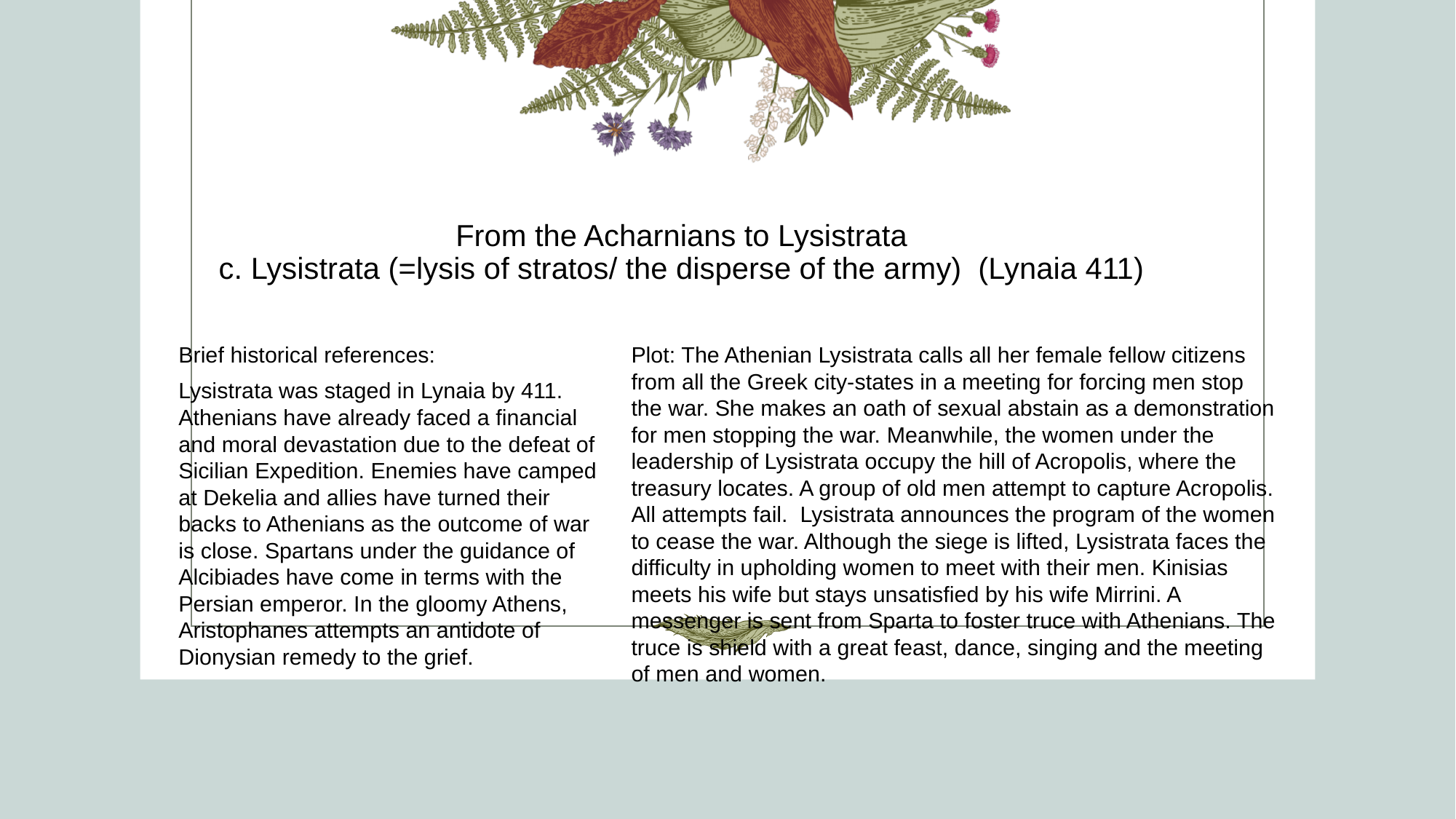

# From the Acharnians to Lysistrata c. Lysistrata (=lysis of stratos/ the disperse of the army)  (Lynaia 411)
Brief historical references:
Lysistrata was staged in Lynaia by 411. Athenians have already faced a financial and moral devastation due to the defeat of Sicilian Expedition. Enemies have camped at Dekelia and allies have turned their backs to Athenians as the outcome of war is close. Spartans under the guidance of Alcibiades have come in terms with the Persian emperor. In the gloomy Athens, Aristophanes attempts an antidote of Dionysian remedy to the grief.
Plot: The Athenian Lysistrata calls all her female fellow citizens from all the Greek city-states in a meeting for forcing men stop the war. She makes an oath of sexual abstain as a demonstration for men stopping the war. Meanwhile, the women under the leadership of Lysistrata occupy the hill of Acropolis, where the treasury locates. A group of old men attempt to capture Acropolis. All attempts fail.  Lysistrata announces the program of the women to cease the war. Although the siege is lifted, Lysistrata faces the difficulty in upholding women to meet with their men. Kinisias meets his wife but stays unsatisfied by his wife Mirrini. A messenger is sent from Sparta to foster truce with Athenians. The truce is shield with a great feast, dance, singing and the meeting of men and women.